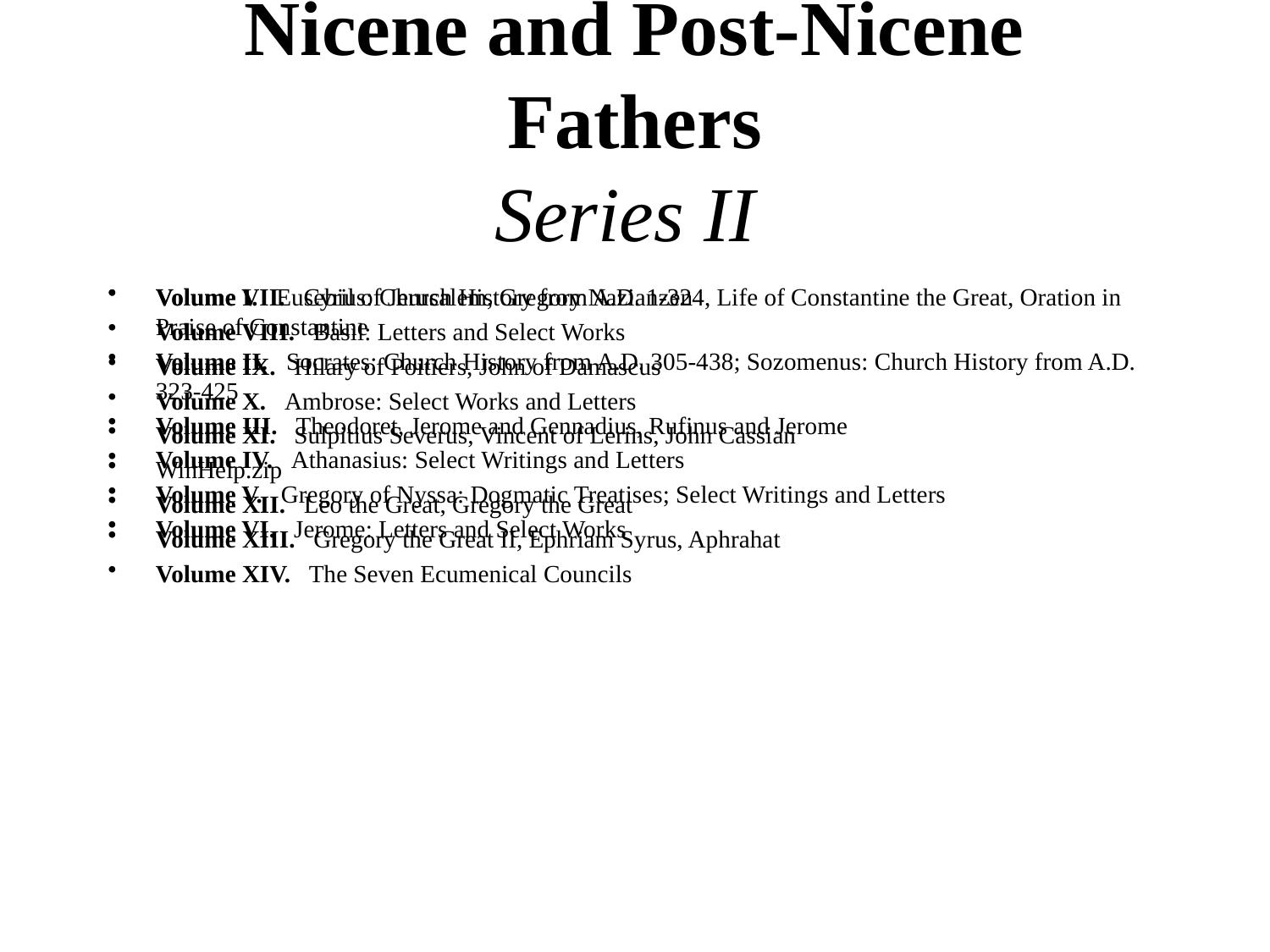

# Nicene and Post-Nicene Fathers Series II
Volume I.   Eusebius: Church History from A.D. 1-324, Life of Constantine the Great, Oration in Praise of Constantine
Volume II.   Socrates: Church History from A.D. 305-438; Sozomenus: Church History from A.D. 323-425
Volume III.   Theodoret, Jerome and Gennadius, Rufinus and Jerome
Volume IV.   Athanasius: Select Writings and Letters
Volume V.   Gregory of Nyssa: Dogmatic Treatises; Select Writings and Letters
Volume VI.   Jerome: Letters and Select Works

Volume VII.   Cyril of Jerusalem, Gregory Nazianzen
Volume VIII.   Basil: Letters and Select Works
Volume IX.   Hilary of Poitiers, John of Damascus
Volume X.   Ambrose: Select Works and Letters
Volume XI.   Sulpitius Severus, Vincent of Lerins, John Cassian
WinHelp.zip
Volume XII.   Leo the Great, Gregory the Great
Volume XIII.   Gregory the Great II, Ephriam Syrus, Aphrahat
Volume XIV.   The Seven Ecumenical Councils